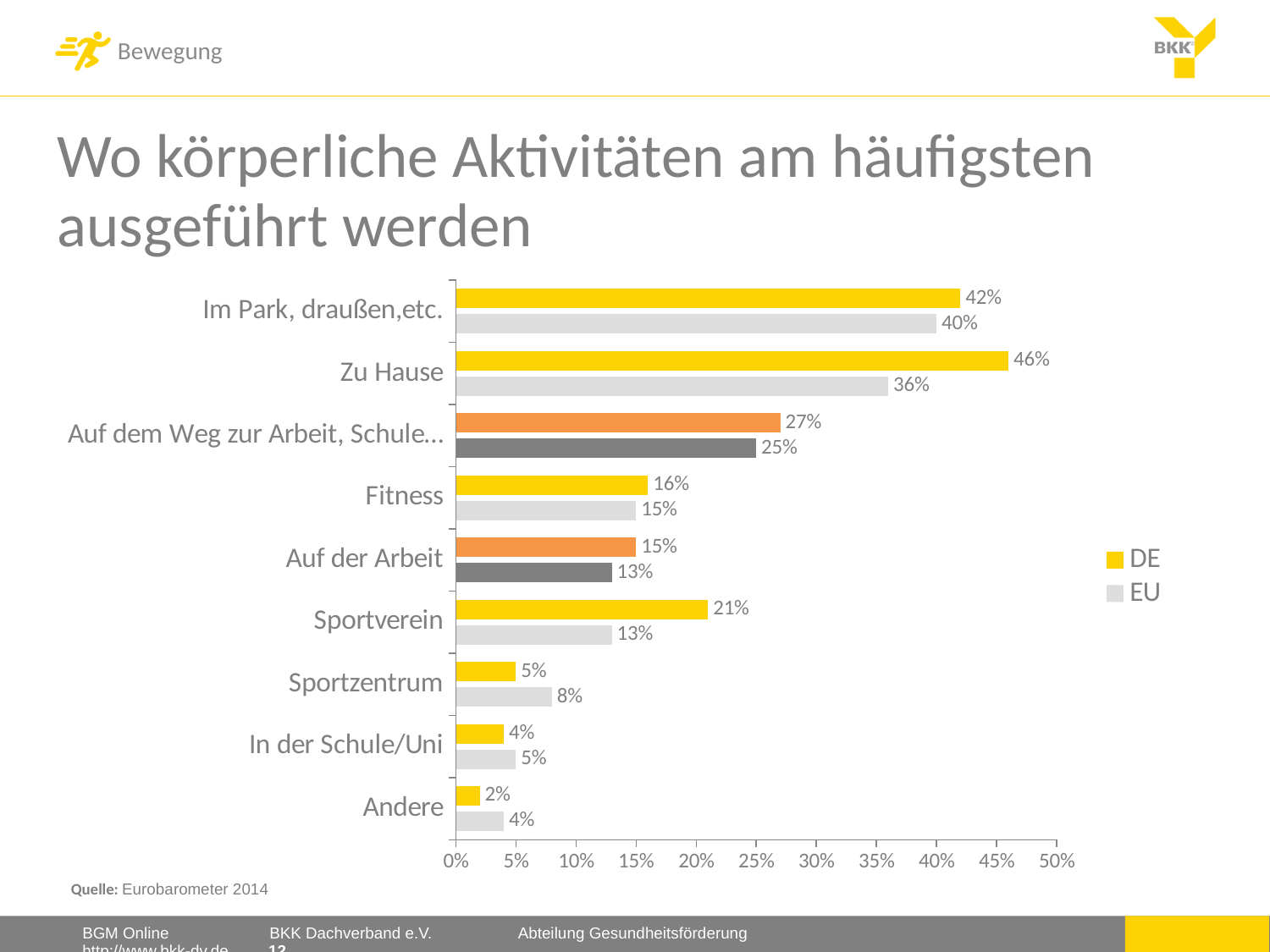

Wo körperliche Aktivitäten am häufigsten ausgeführt werden

### Chart

| Category | EU | DE |
|---|---|---|
| Andere | 0.04 | 0.02 |
| In der Schule/Uni | 0.05 | 0.04 |
| Sportzentrum | 0.08 | 0.05 |
| Sportverein | 0.13 | 0.21 |
| Auf der Arbeit | 0.13 | 0.15 |
| Fitness | 0.15 | 0.16 |
| Auf dem Weg zur Arbeit, Schule… | 0.25 | 0.27 |
| Zu Hause | 0.36 | 0.46 |
| Im Park, draußen,etc. | 0.4 | 0.42 |
 Quelle: Eurobarometer 2014